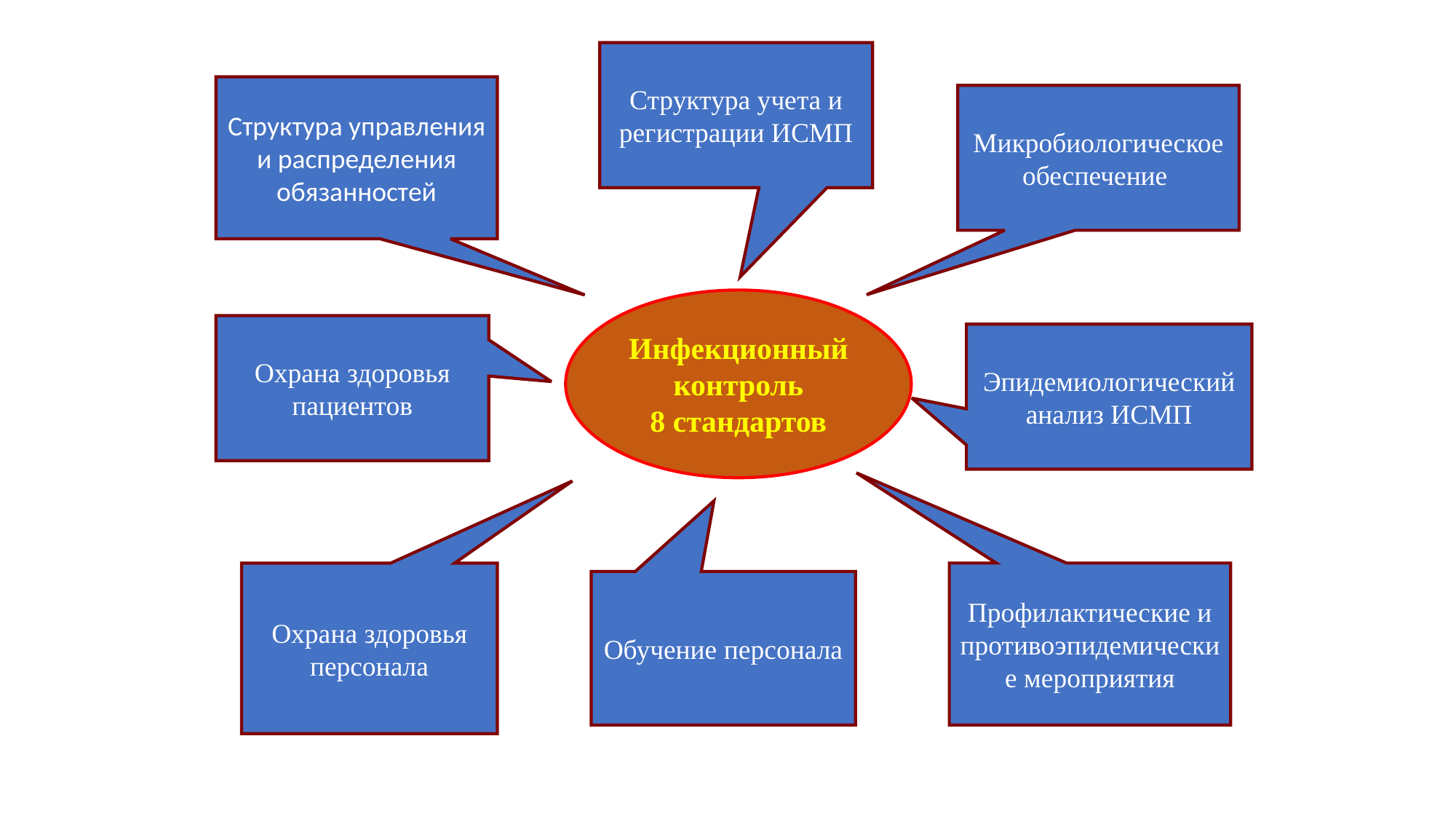

Структура учета и регистрации ИСМП
Структура управления и распределения обязанностей
Микробиологическое обеспечение
Инфекционный контроль
8 стандартов
Охрана здоровья пациентов
Эпидемиологический анализ ИСМП
Охрана здоровья персонала
Профилактические и противоэпидемические мероприятия
Обучение персонала